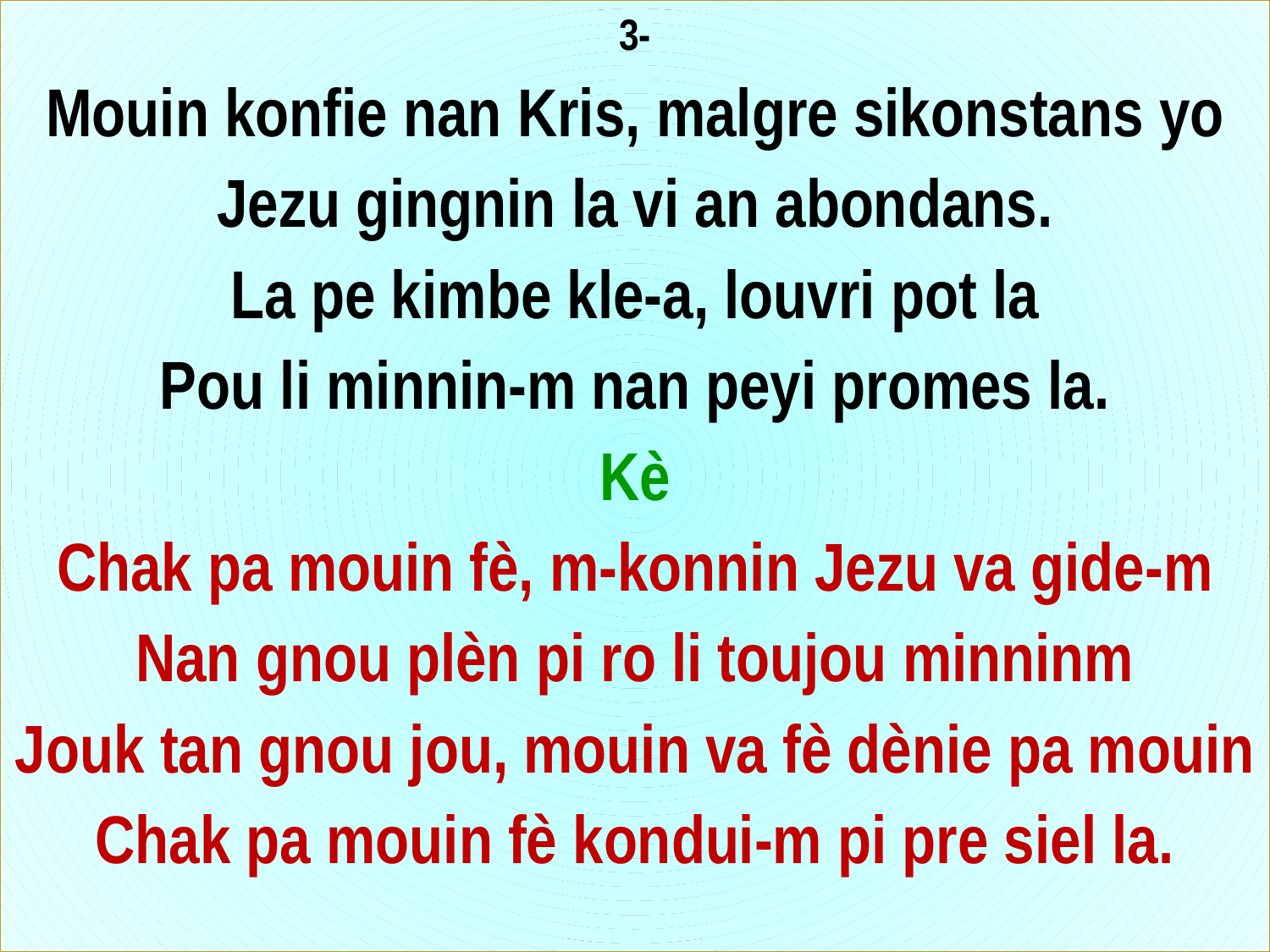

3-
Mouin konfie nan Kris, malgre sikonstans yo
Jezu gingnin la vi an abondans.
La pe kimbe kle-a, louvri pot la
Pou li minnin-m nan peyi promes la.
Kè
Chak pa mouin fè, m-konnin Jezu va gide-m
Nan gnou plèn pi ro li toujou minninm
Jouk tan gnou jou, mouin va fè dènie pa mouin
Chak pa mouin fè kondui-m pi pre siel la.